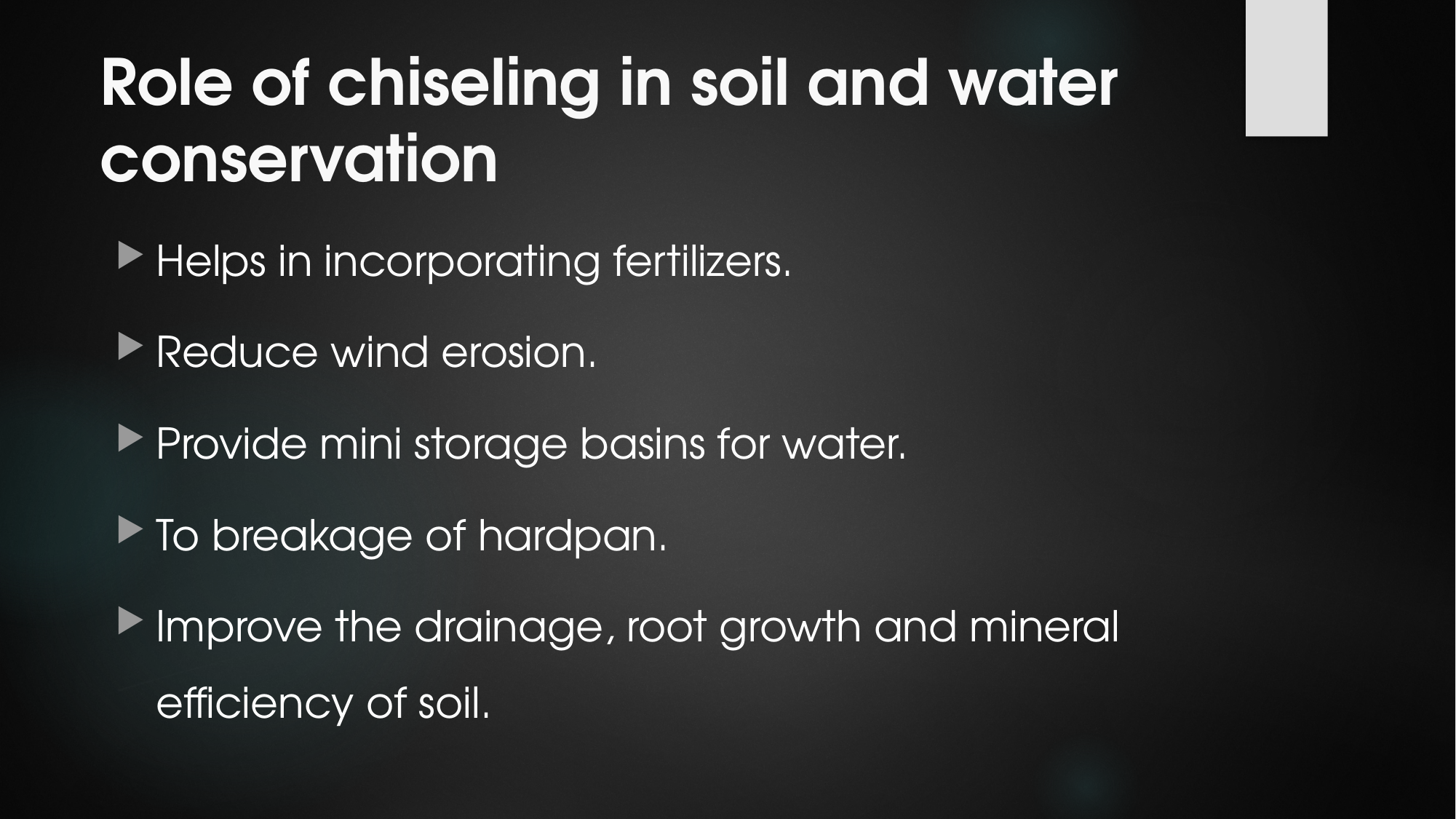

# Role of chiseling in soil and water conservation
Helps in incorporating fertilizers.
Reduce wind erosion.
Provide mini storage basins for water.
To breakage of hardpan.
Improve the drainage, root growth and mineral efficiency of soil.